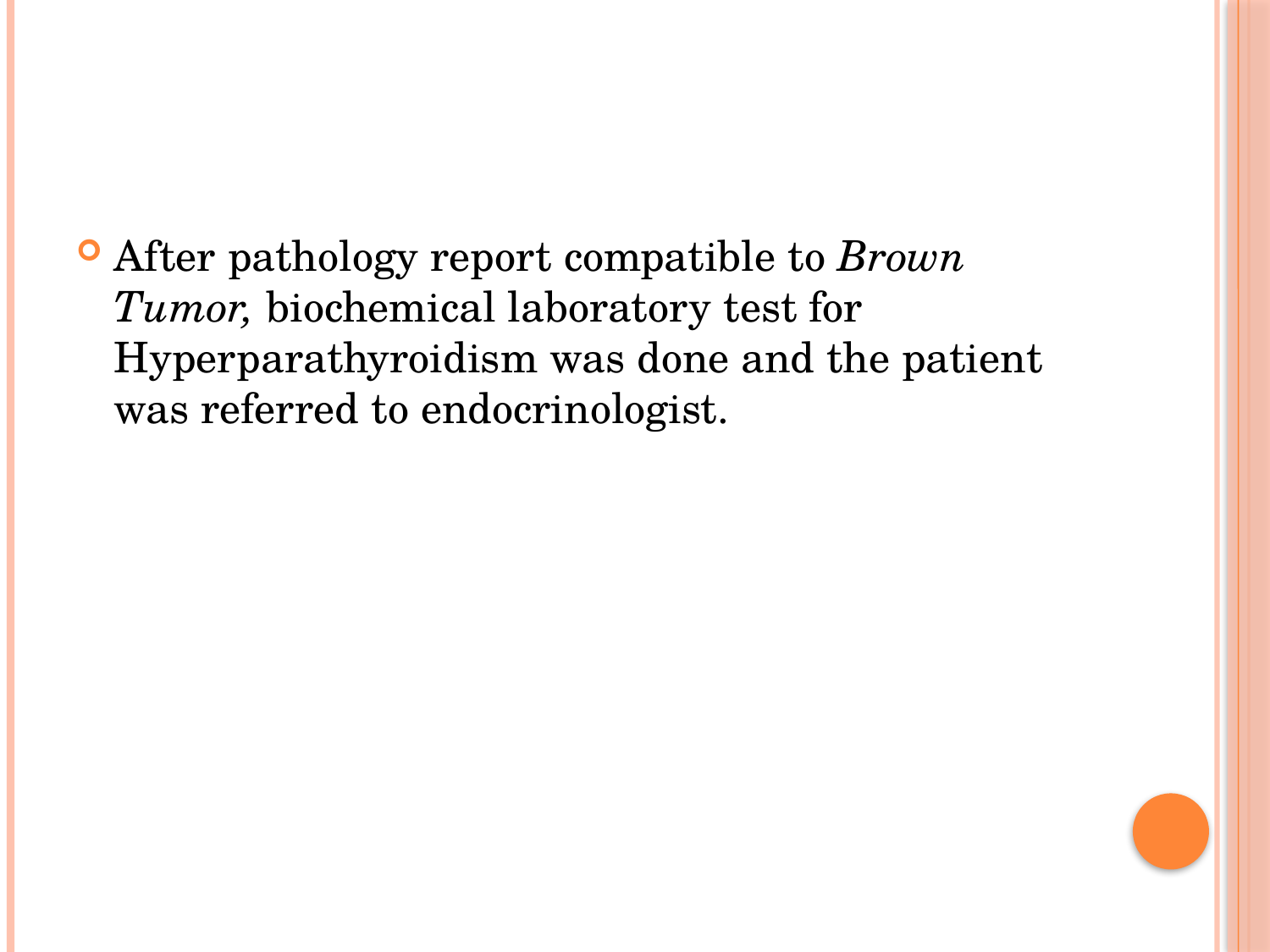

#
After pathology report compatible to Brown Tumor, biochemical laboratory test for Hyperparathyroidism was done and the patient was referred to endocrinologist.